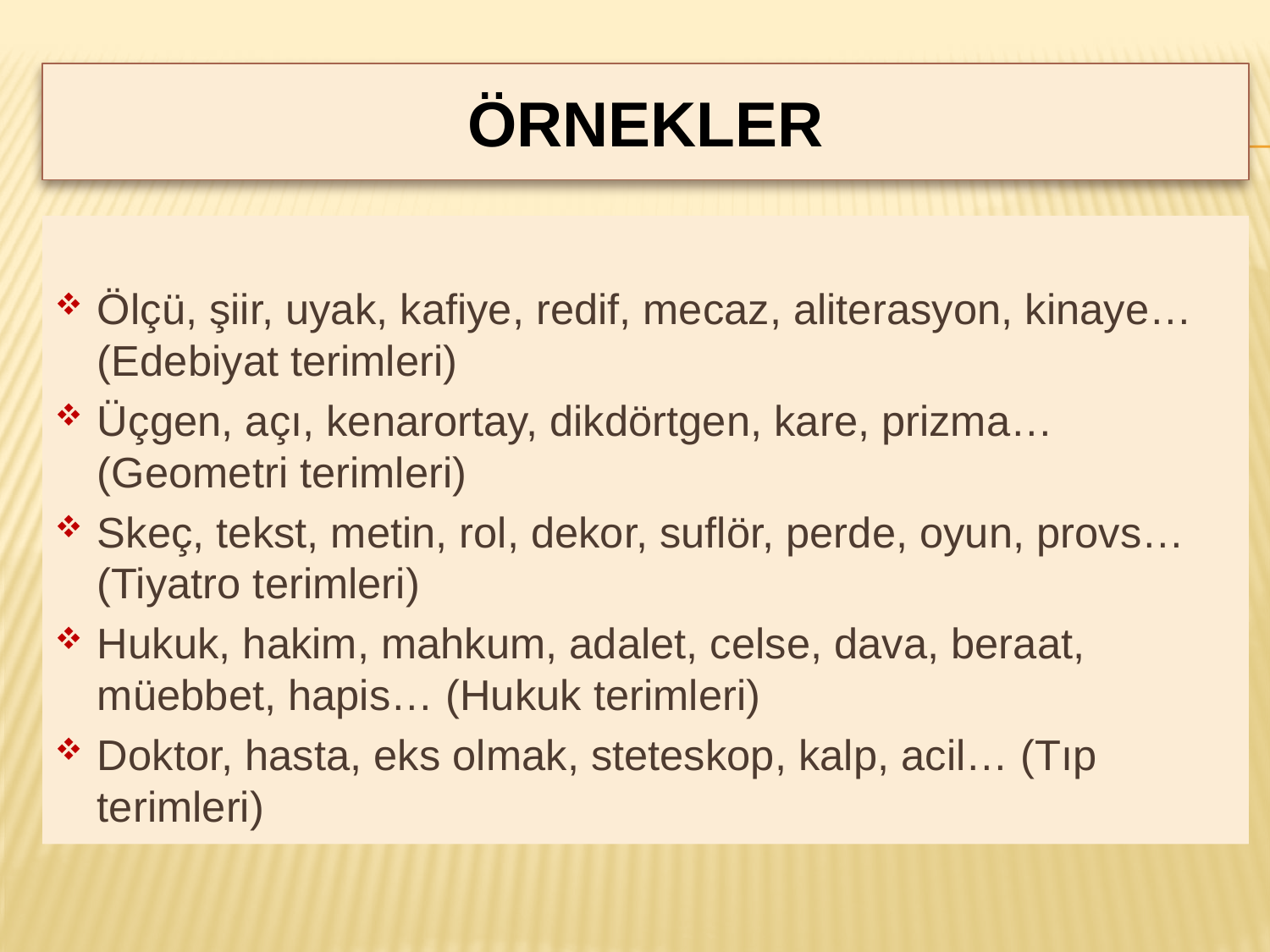

# ÖRNEKLER

Ölçü, şiir, uyak, kafiye, redif, mecaz, aliterasyon, kinaye… (Edebiyat terimleri)
Üçgen, açı, kenarortay, dikdörtgen, kare, prizma… (Geometri terimleri)
Skeç, tekst, metin, rol, dekor, suflör, perde, oyun, provs… (Tiyatro terimleri)
Hukuk, hakim, mahkum, adalet, celse, dava, beraat, müebbet, hapis… (Hukuk terimleri)
Doktor, hasta, eks olmak, steteskop, kalp, acil… (Tıp terimleri)